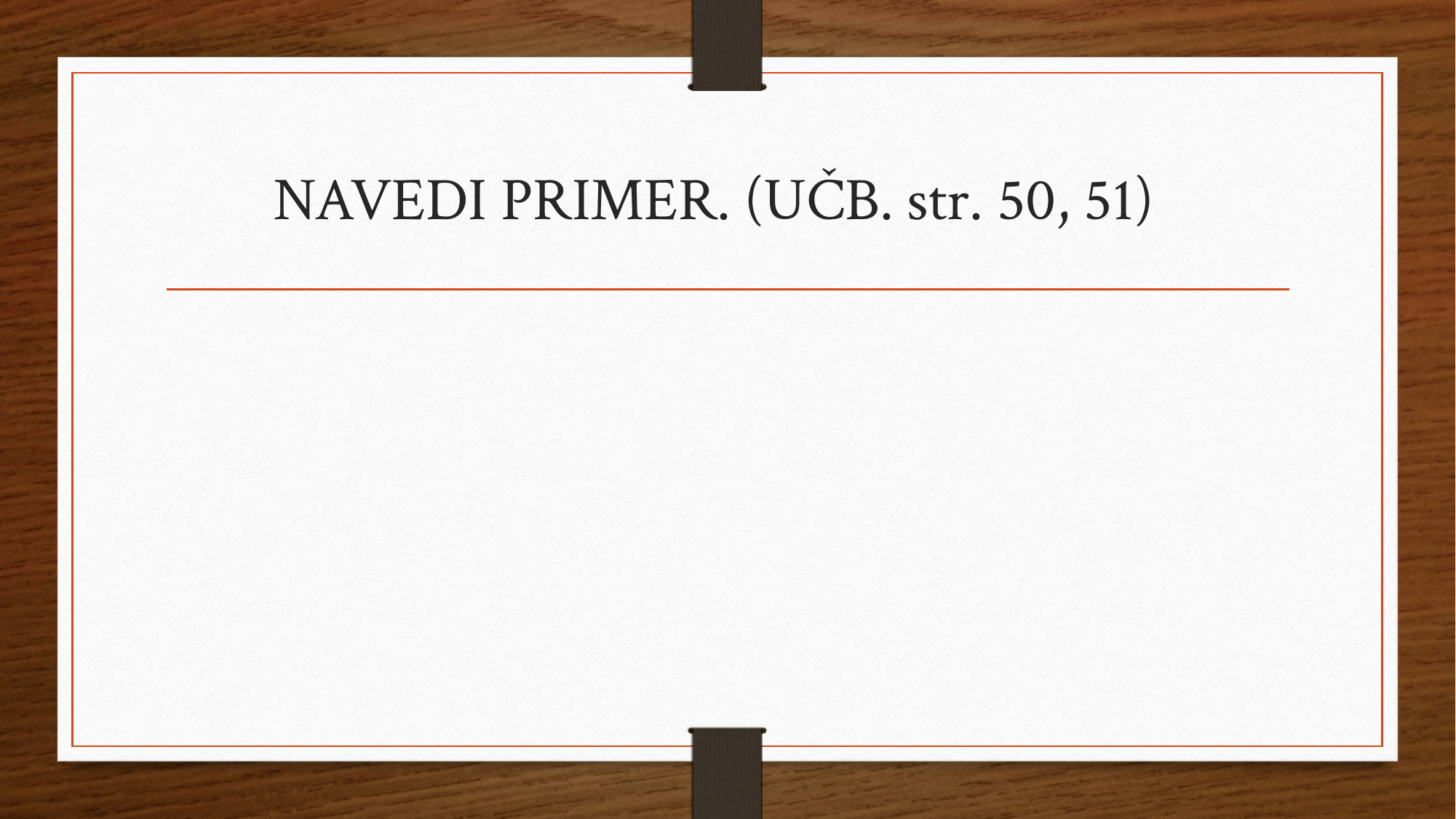

# NAVEDI PRIMER. (UČB. str. 50, 51)